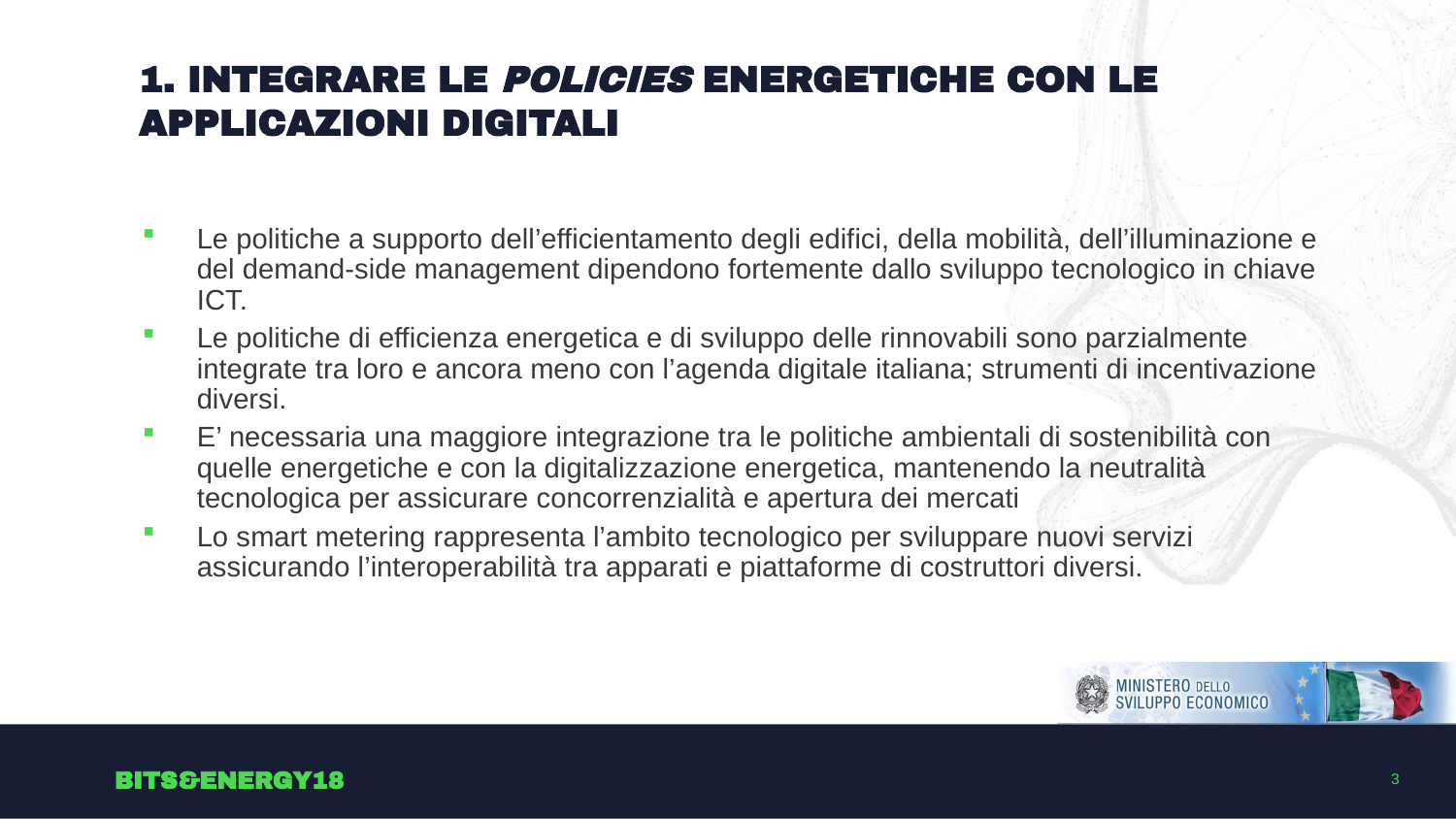

#
1. Integrare le policies energetiche con le  applicazioni digitali

Le politiche a supporto dell’efficientamento degli edifici, della mobilità, dell’illuminazione e del demand-side management dipendono fortemente dallo sviluppo tecnologico in chiave ICT.
Le politiche di efficienza energetica e di sviluppo delle rinnovabili sono parzialmente integrate tra loro e ancora meno con l’agenda digitale italiana; strumenti di incentivazione diversi.
E’ necessaria una maggiore integrazione tra le politiche ambientali di sostenibilità con quelle energetiche e con la digitalizzazione energetica, mantenendo la neutralità tecnologica per assicurare concorrenzialità e apertura dei mercati
Lo smart metering rappresenta l’ambito tecnologico per sviluppare nuovi servizi assicurando l’interoperabilità tra apparati e piattaforme di costruttori diversi.

BITS&ENERGY18
3